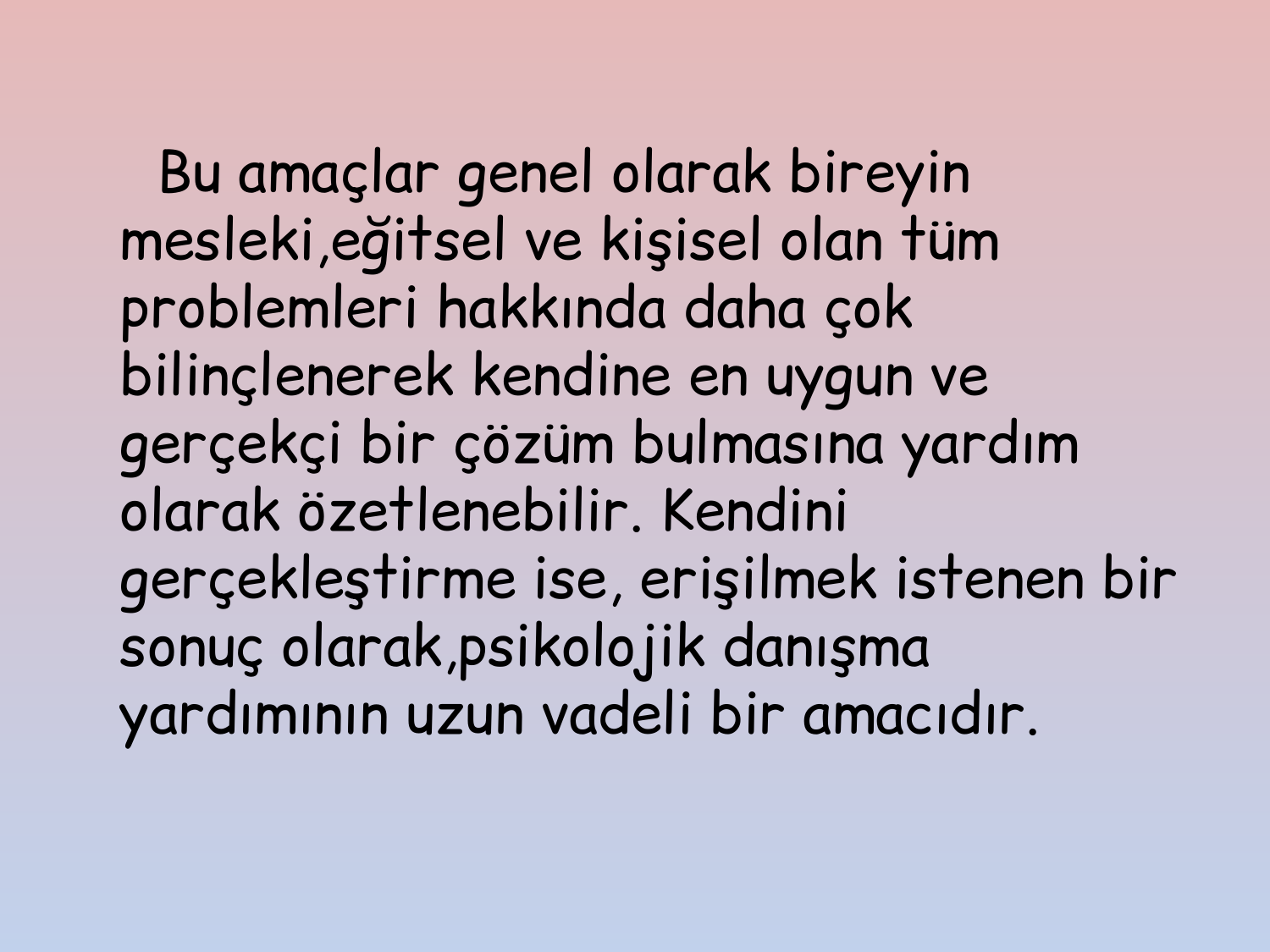

Bu amaçlar genel olarak bireyin mesleki,eğitsel ve kişisel olan tüm problemleri hakkında daha çok bilinçlenerek kendine en uygun ve gerçekçi bir çözüm bulmasına yardım olarak özetlenebilir. Kendini gerçekleştirme ise, erişilmek istenen bir sonuç olarak,psikolojik danışma yardımının uzun vadeli bir amacıdır.